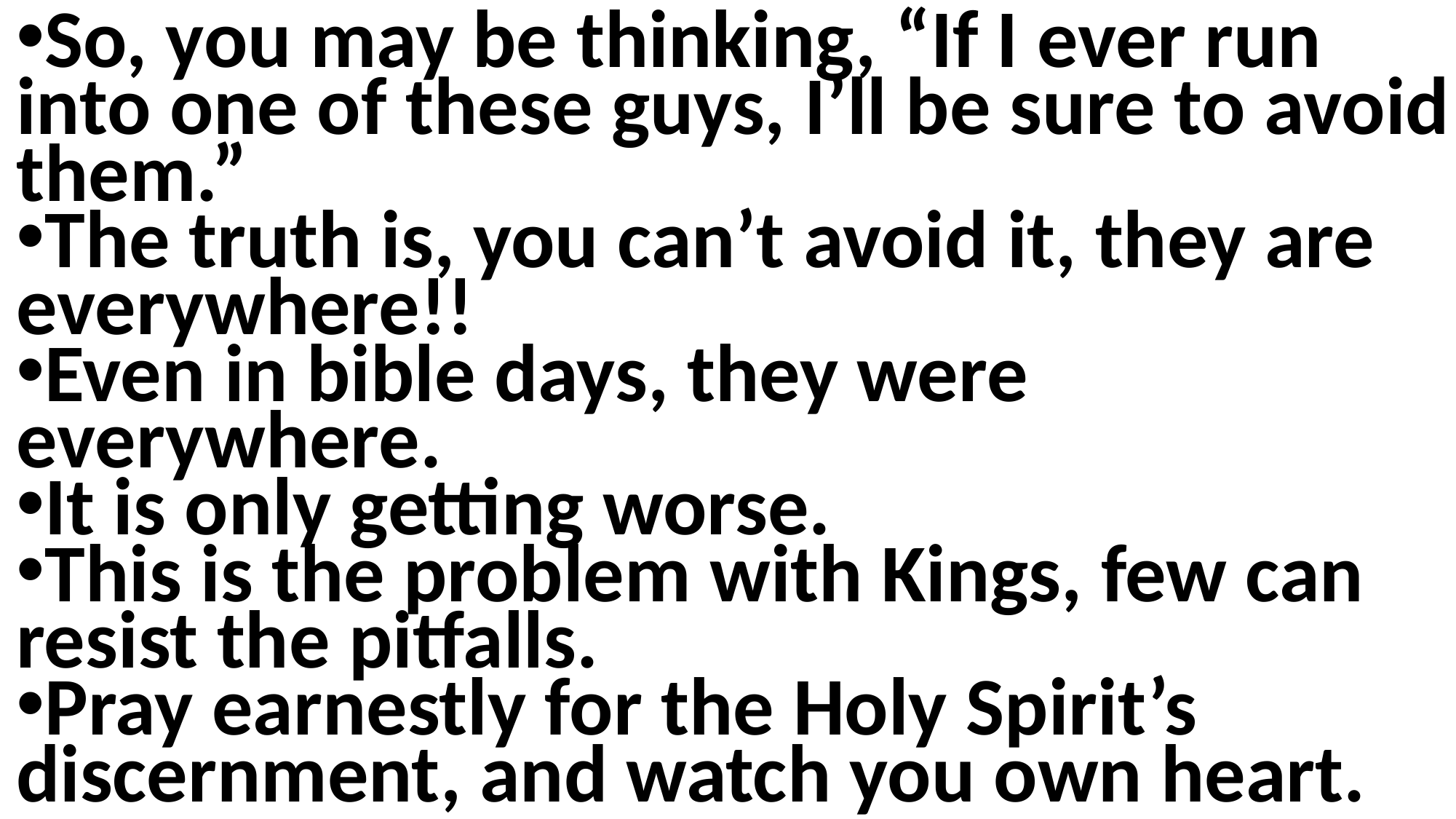

So, you may be thinking, “If I ever run into one of these guys, I’ll be sure to avoid them.”
The truth is, you can’t avoid it, they are everywhere!!
Even in bible days, they were everywhere.
It is only getting worse.
This is the problem with Kings, few can resist the pitfalls.
Pray earnestly for the Holy Spirit’s discernment, and watch you own heart.